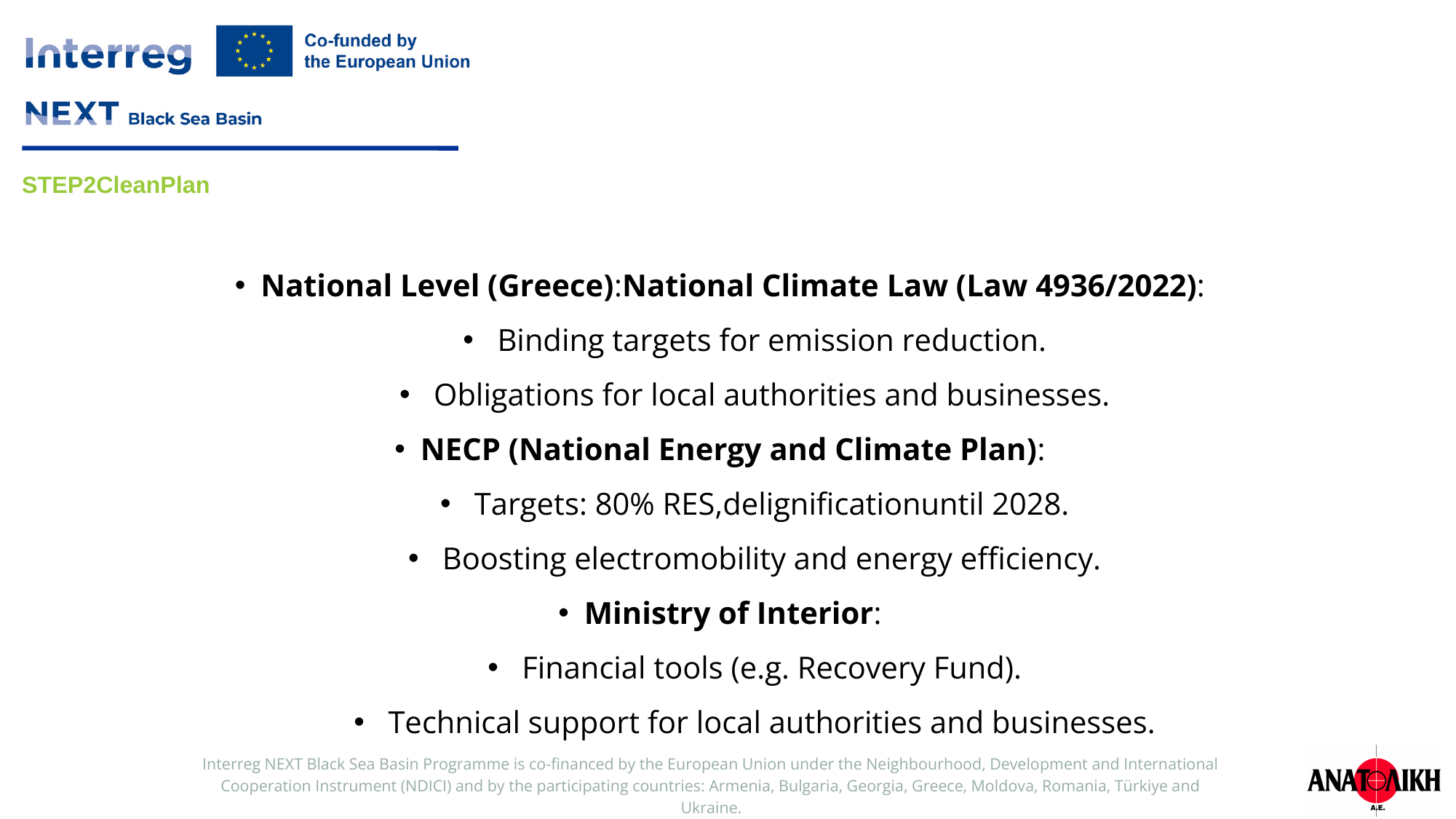

National Level (Greece):National Climate Law (Law 4936/2022):
Binding targets for emission reduction.
Obligations for local authorities and businesses.
NECP (National Energy and Climate Plan):
Targets: 80% RES,delignificationuntil 2028.
Boosting electromobility and energy efficiency.
Ministry of Interior:
Financial tools (e.g. Recovery Fund).
Technical support for local authorities and businesses.